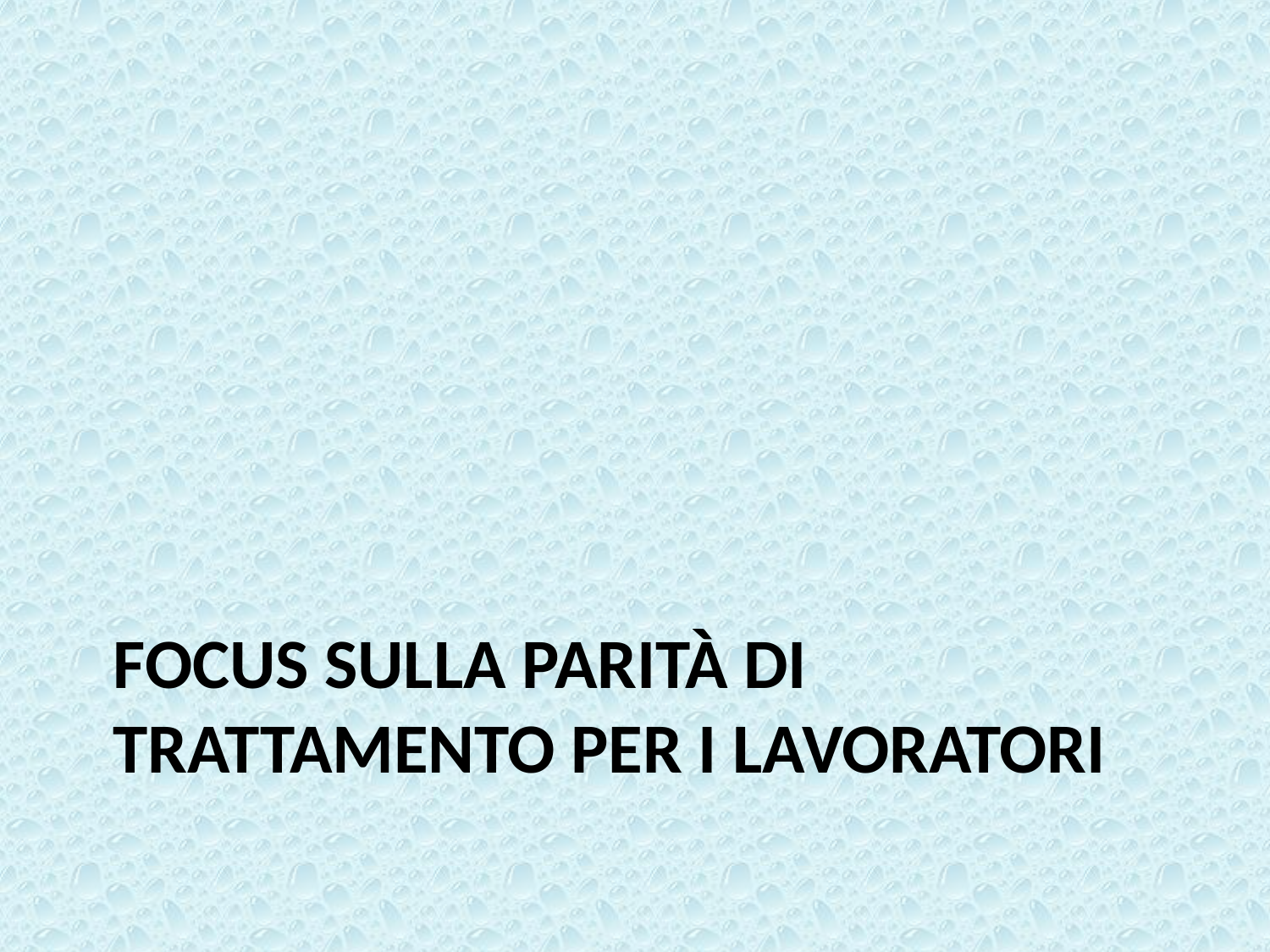

# Focus sulla paritÀ di trattamento per i lavoratori